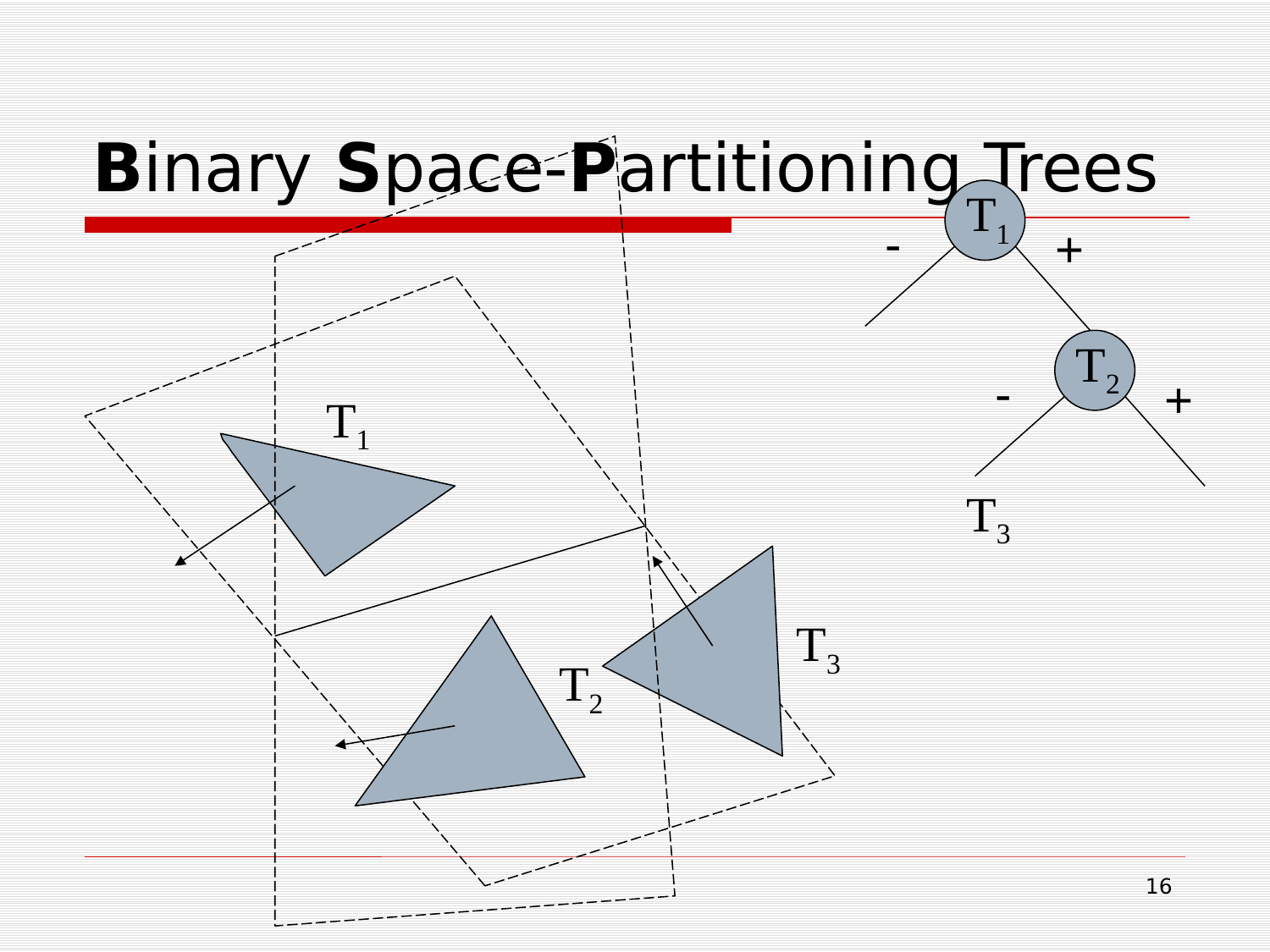

# Binary Space-Partitioning Trees

T1

-
+

T2

-
+

T1

T3

T3

T2

16